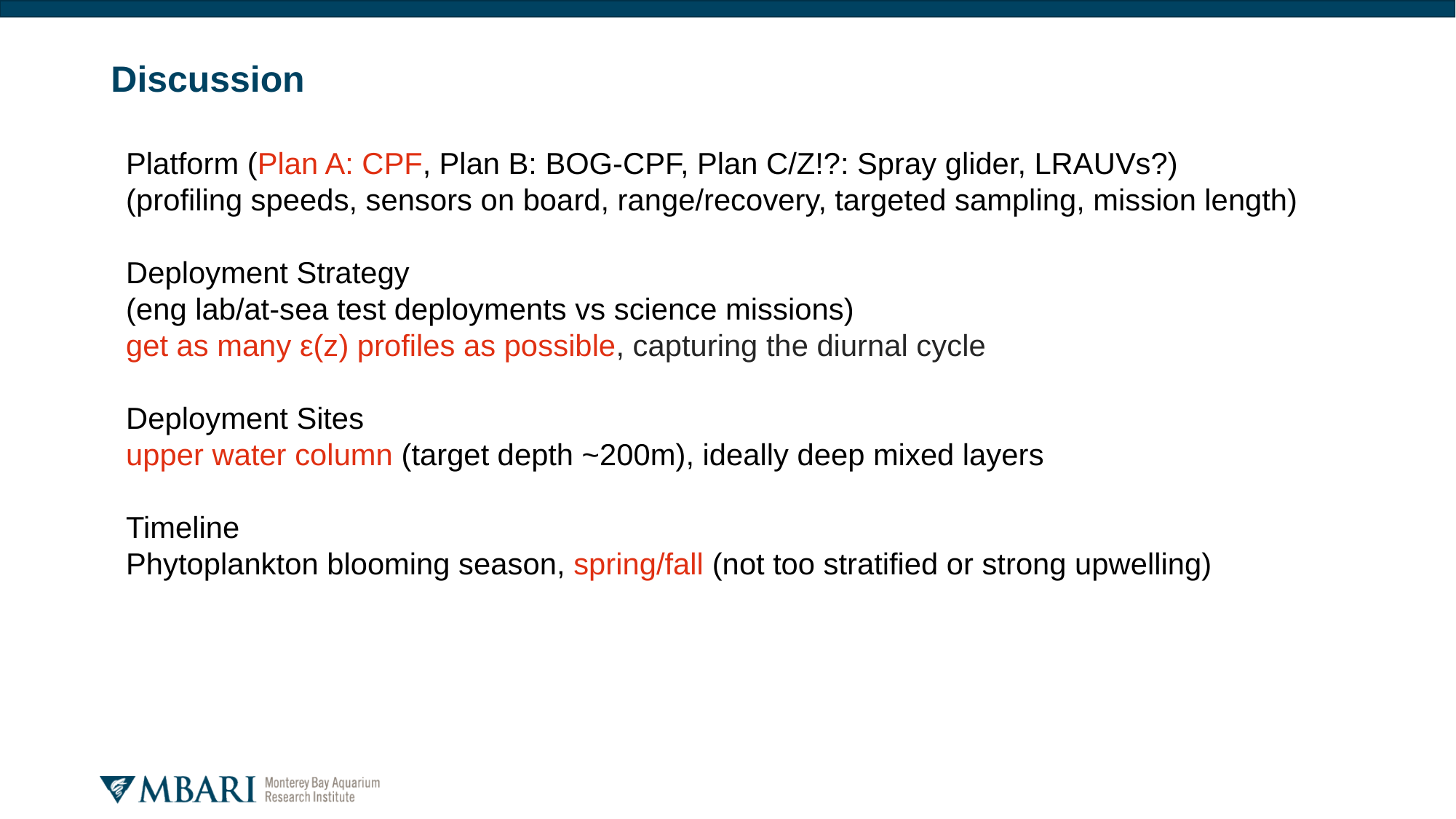

# Discussion
Platform (Plan A: CPF, Plan B: BOG-CPF, Plan C/Z!?: Spray glider, LRAUVs?)
(profiling speeds, sensors on board, range/recovery, targeted sampling, mission length)

Deployment Strategy
(eng lab/at-sea test deployments vs science missions)
get as many ε(z) profiles as possible, capturing the diurnal cycle

Deployment Sites
upper water column (target depth ~200m), ideally deep mixed layers

Timeline
Phytoplankton blooming season, spring/fall (not too stratified or strong upwelling)